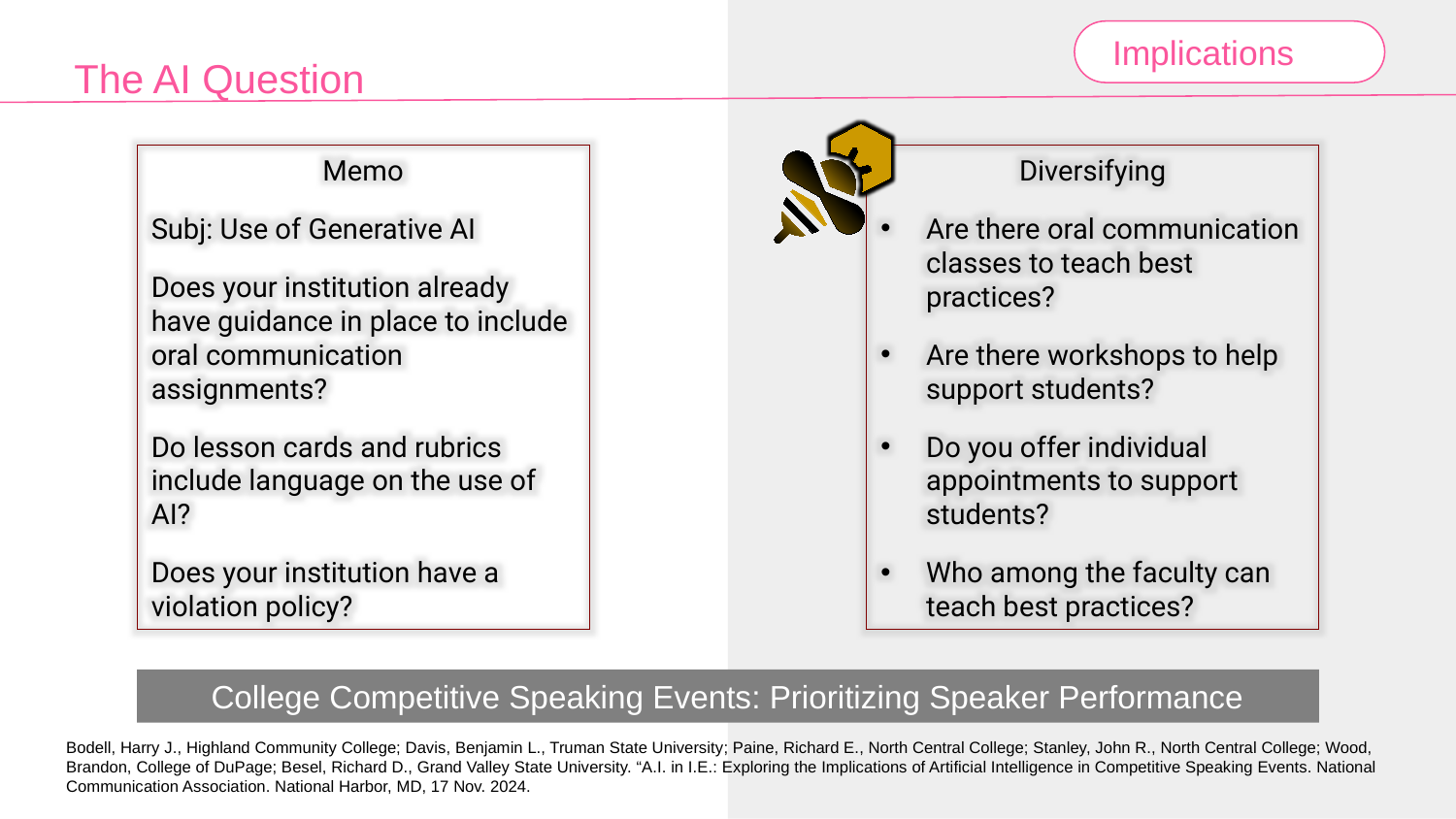

Implications
The AI Question

Memo
Subj: Use of Generative AI
Does your institution already have guidance in place to include oral communication assignments?
Do lesson cards and rubrics include language on the use of AI?
Does your institution have a violation policy?
Diversifying
Are there oral communication classes to teach best practices?
Are there workshops to help support students?
Do you offer individual appointments to support students?
Who among the faculty can teach best practices?
College Competitive Speaking Events: Prioritizing Speaker Performance
Bodell, Harry J., Highland Community College; Davis, Benjamin L., Truman State University; Paine, Richard E., North Central College; Stanley, John R., North Central College; Wood, Brandon, College of DuPage; Besel, Richard D., Grand Valley State University. “A.I. in I.E.: Exploring the Implications of Artificial Intelligence in Competitive Speaking Events. National Communication Association. National Harbor, MD, 17 Nov. 2024.